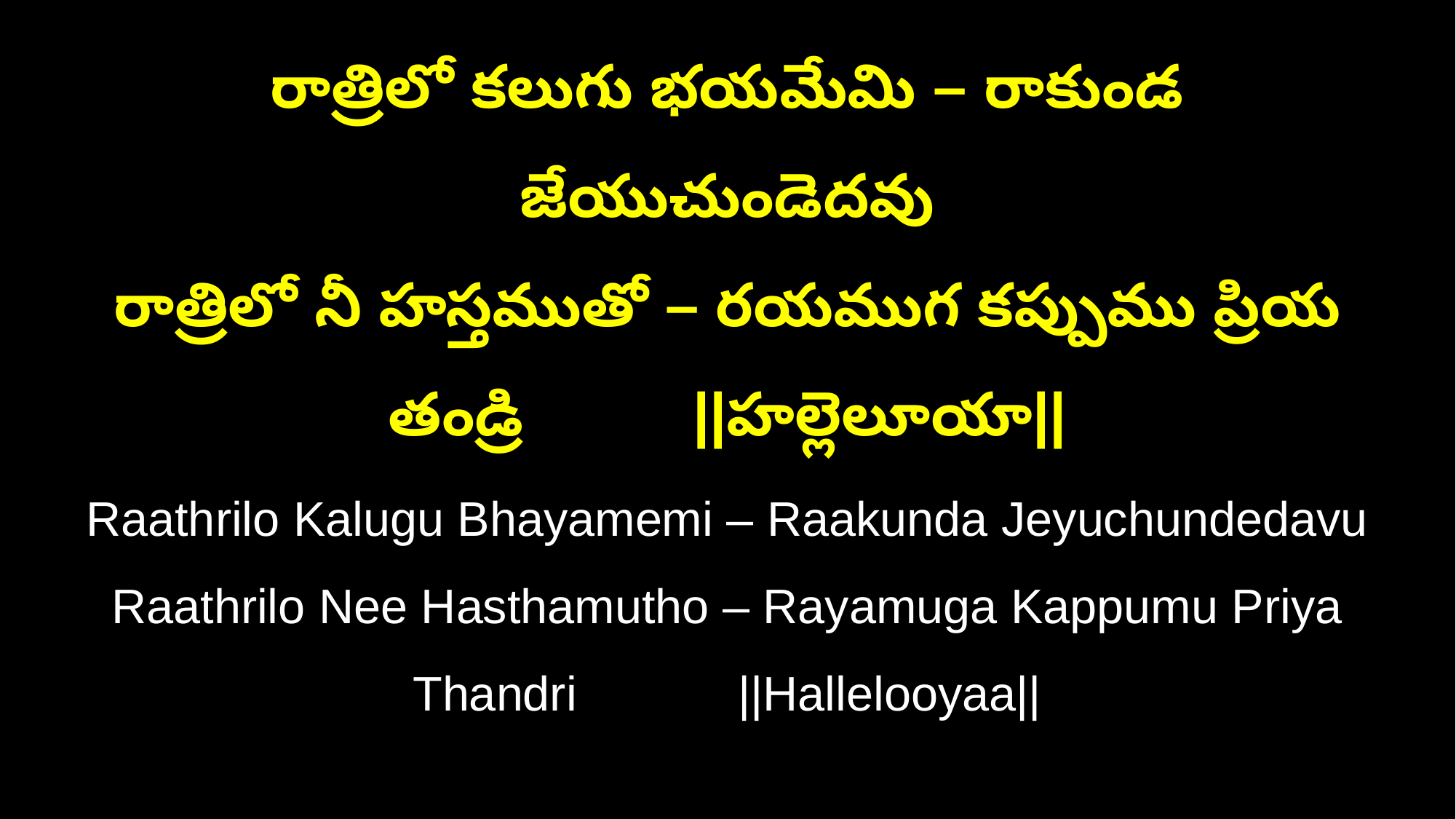

రాత్రిలో కలుగు భయమేమి – రాకుండ జేయుచుండెదవు
రాత్రిలో నీ హస్తముతో – రయముగ కప్పుము ప్రియ తండ్రి          ||హల్లెలూయా||
Raathrilo Kalugu Bhayamemi – Raakunda Jeyuchundedavu
Raathrilo Nee Hasthamutho – Rayamuga Kappumu Priya Thandri            ||Hallelooyaa||